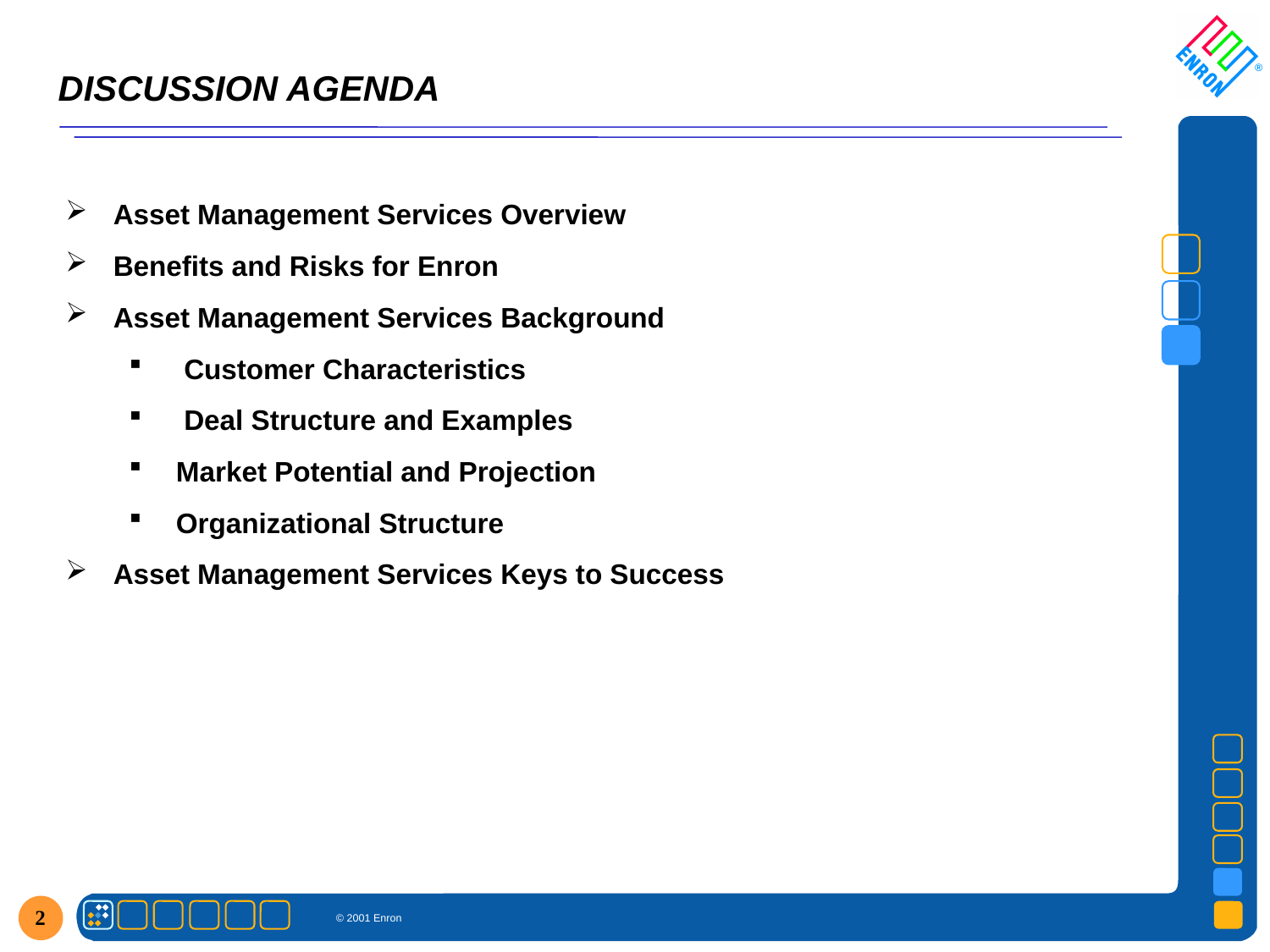

2
# DISCUSSION AGENDA
Asset Management Services Overview
Benefits and Risks for Enron
Asset Management Services Background
 Customer Characteristics
 Deal Structure and Examples
Market Potential and Projection
Organizational Structure
Asset Management Services Keys to Success